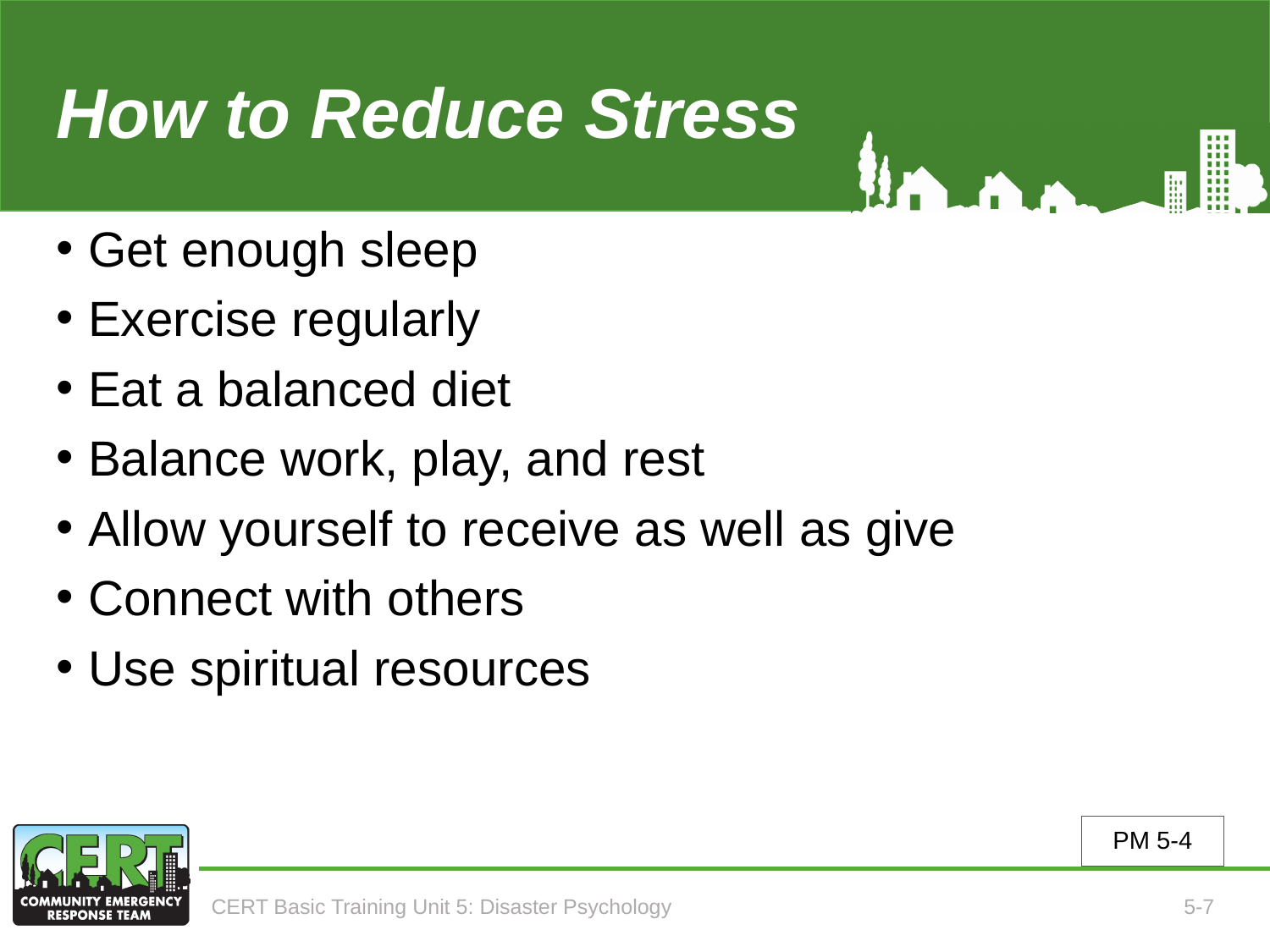

# How to Reduce Stress
Get enough sleep
Exercise regularly
Eat a balanced diet
Balance work, play, and rest
Allow yourself to receive as well as give
Connect with others
Use spiritual resources
PM 5-4
CERT Basic Training Unit 5: Disaster Psychology
5-7